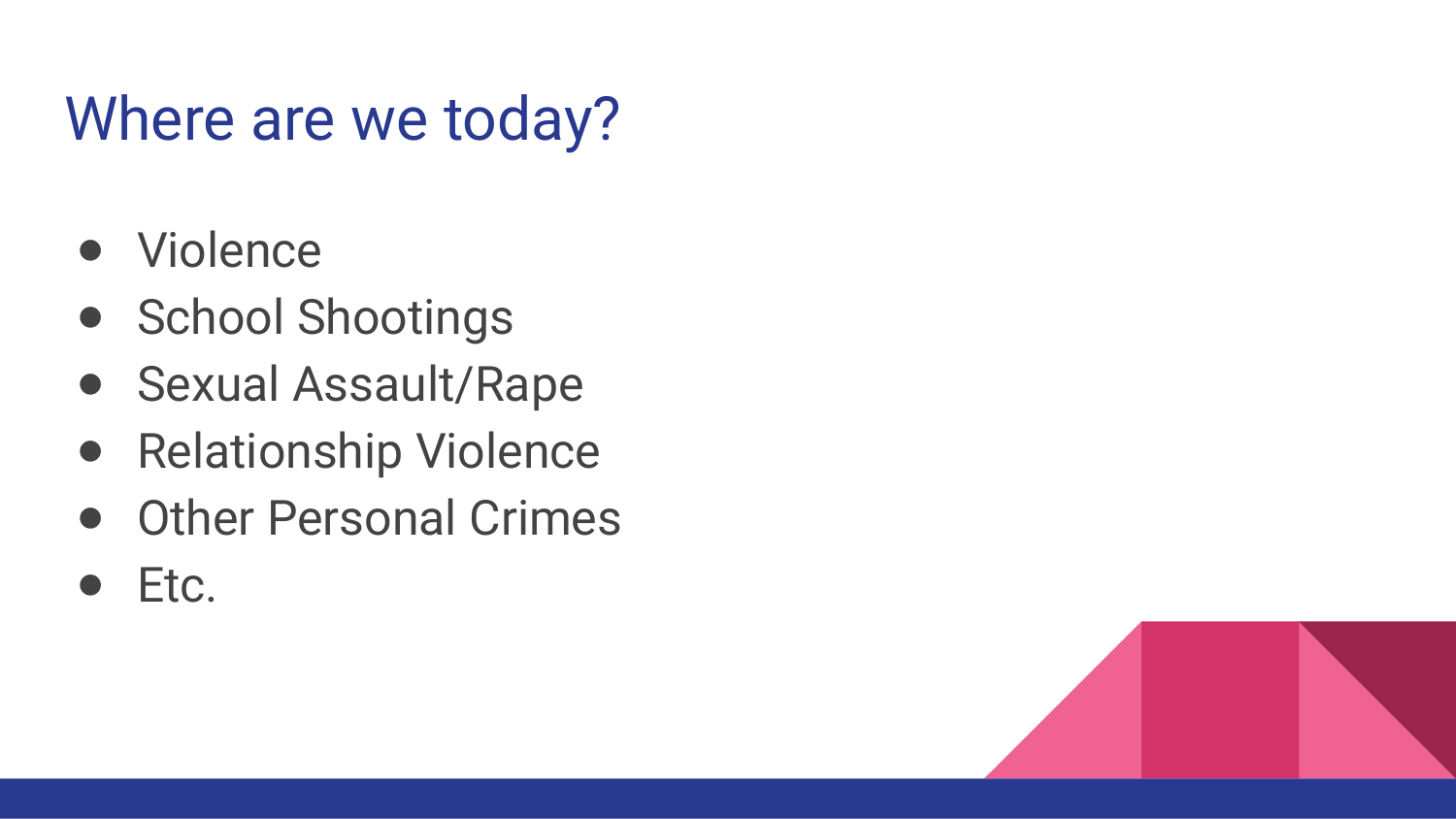

# Where are we today?
Violence
School Shootings
Sexual Assault/Rape
Relationship Violence
Other Personal Crimes
Etc.